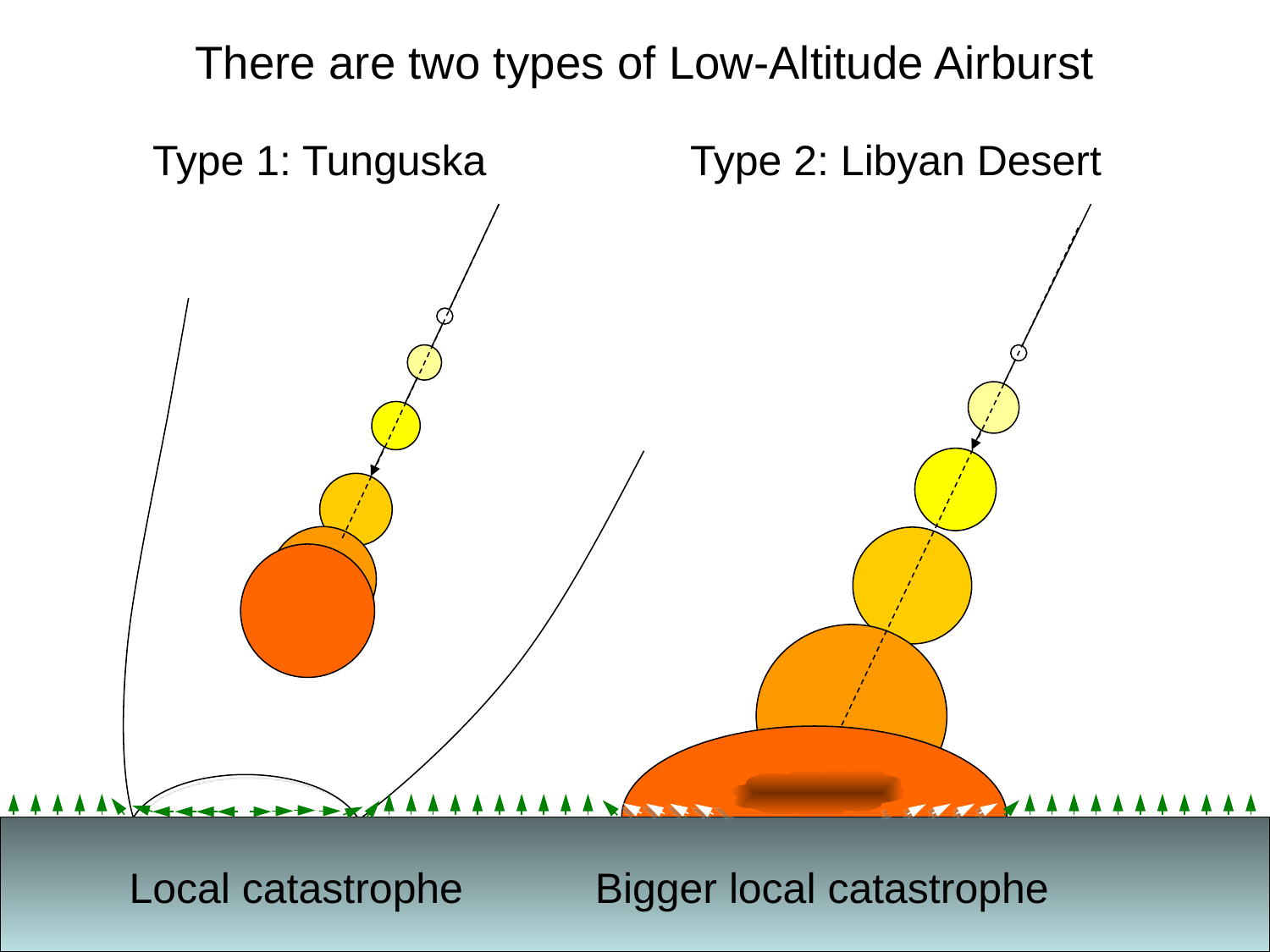

# There are two types of Low-Altitude Airburst
Type 1: Tunguska
Type 2: Libyan Desert

Local catastrophe
Bigger local catastrophe